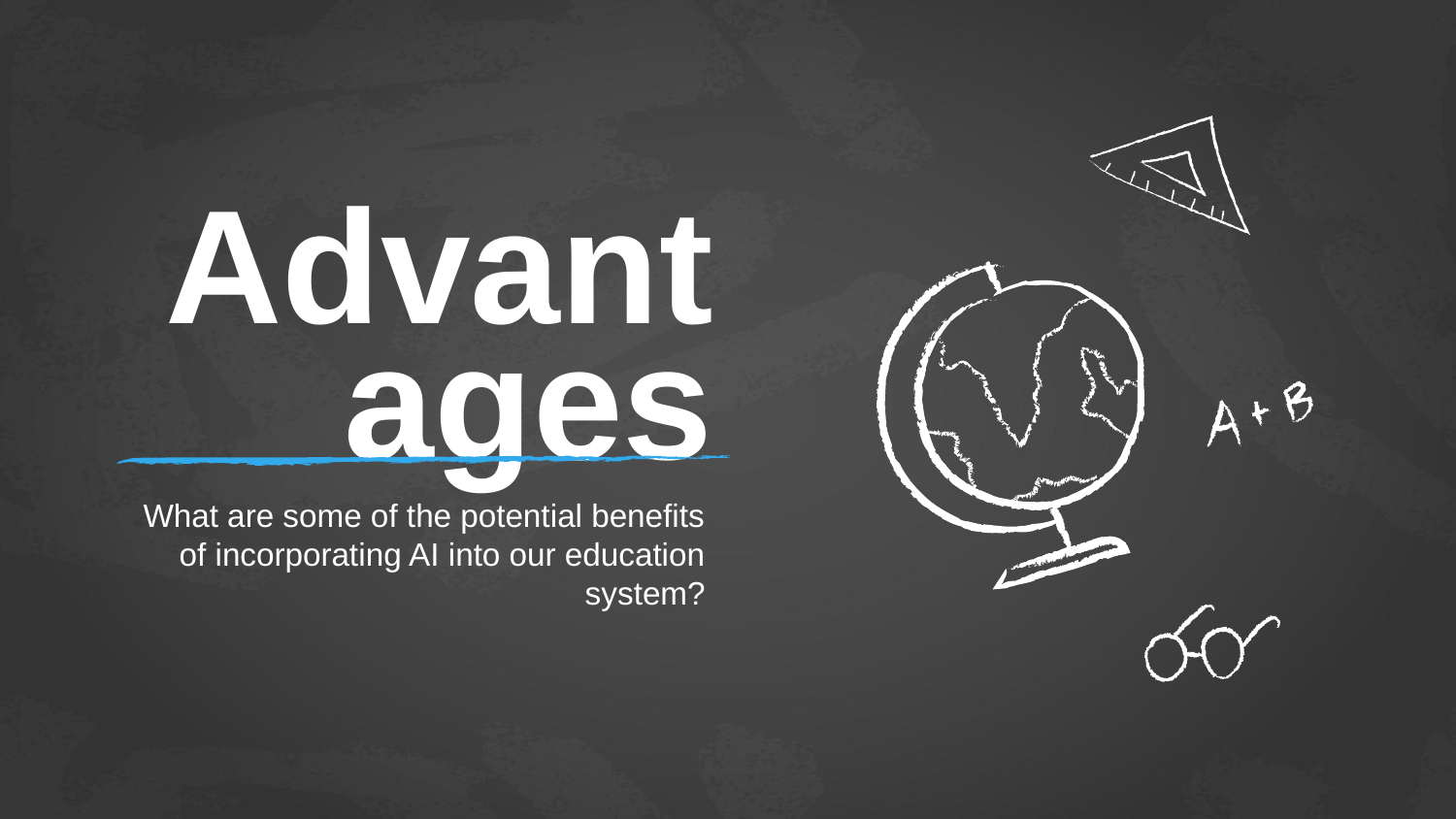

# Advantages

What are some of the potential benefits of incorporating AI into our education system?